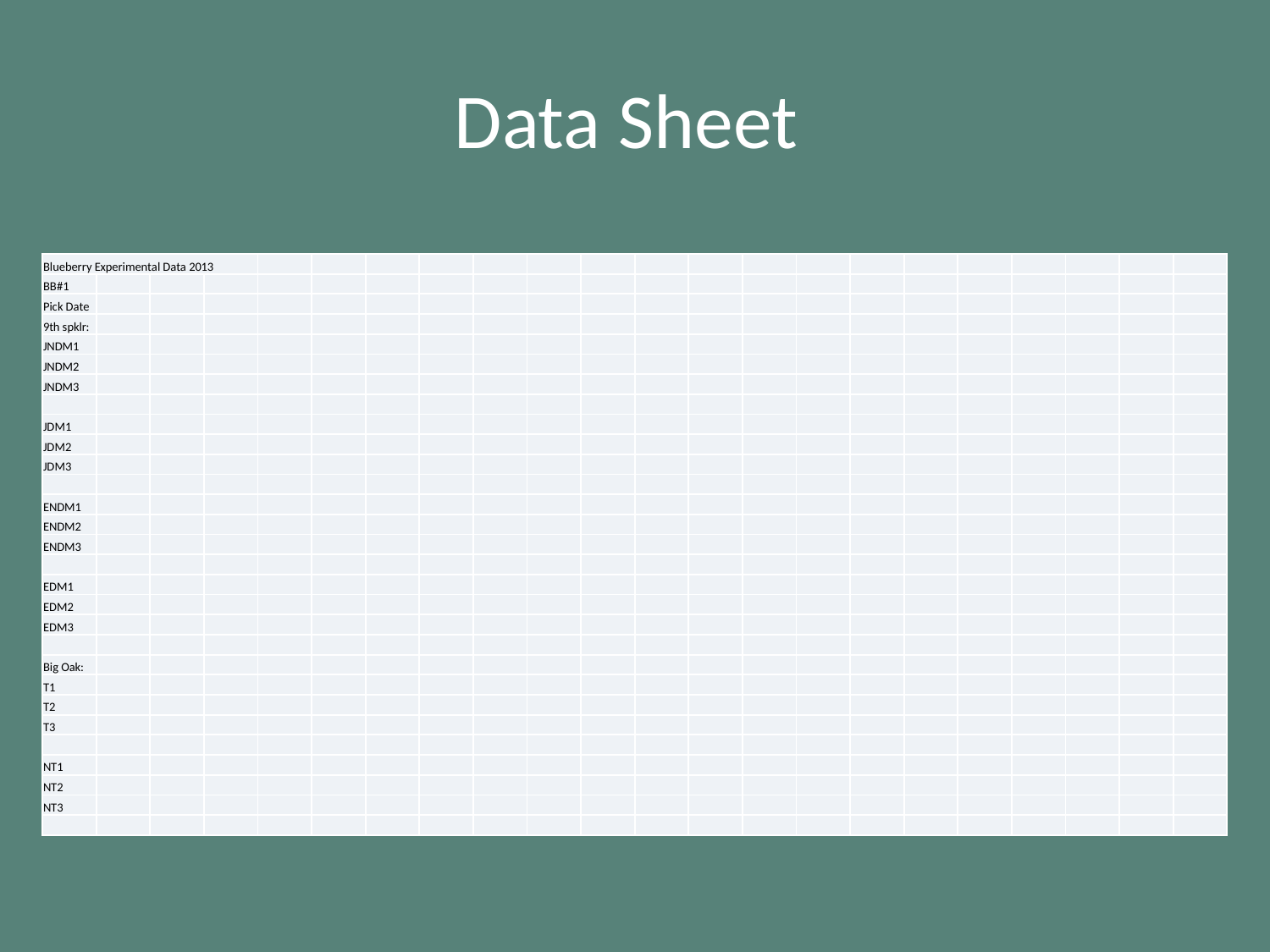

# Data Sheet
| Blueberry Experimental Data 2013 |  |  |  |  |  |  |  |  |  |  |  |  |  |  |  |  |  |  |  |  |  |
| --- | --- | --- | --- | --- | --- | --- | --- | --- | --- | --- | --- | --- | --- | --- | --- | --- | --- | --- | --- | --- | --- |
| BB#1 |  |  |  |  |  |  |  |  |  |  |  |  |  |  |  |  |  |  |  |  |  |
| Pick Date |  |  |  |  |  |  |  |  |  |  |  |  |  |  |  |  |  |  |  |  |  |
| 9th spklr: |  |  |  |  |  |  |  |  |  |  |  |  |  |  |  |  |  |  |  |  |  |
| JNDM1 |  |  |  |  |  |  |  |  |  |  |  |  |  |  |  |  |  |  |  |  |  |
| JNDM2 |  |  |  |  |  |  |  |  |  |  |  |  |  |  |  |  |  |  |  |  |  |
| JNDM3 |  |  |  |  |  |  |  |  |  |  |  |  |  |  |  |  |  |  |  |  |  |
|  |  |  |  |  |  |  |  |  |  |  |  |  |  |  |  |  |  |  |  |  |  |
| JDM1 |  |  |  |  |  |  |  |  |  |  |  |  |  |  |  |  |  |  |  |  |  |
| JDM2 |  |  |  |  |  |  |  |  |  |  |  |  |  |  |  |  |  |  |  |  |  |
| JDM3 |  |  |  |  |  |  |  |  |  |  |  |  |  |  |  |  |  |  |  |  |  |
|  |  |  |  |  |  |  |  |  |  |  |  |  |  |  |  |  |  |  |  |  |  |
| ENDM1 |  |  |  |  |  |  |  |  |  |  |  |  |  |  |  |  |  |  |  |  |  |
| ENDM2 |  |  |  |  |  |  |  |  |  |  |  |  |  |  |  |  |  |  |  |  |  |
| ENDM3 |  |  |  |  |  |  |  |  |  |  |  |  |  |  |  |  |  |  |  |  |  |
|  |  |  |  |  |  |  |  |  |  |  |  |  |  |  |  |  |  |  |  |  |  |
| EDM1 |  |  |  |  |  |  |  |  |  |  |  |  |  |  |  |  |  |  |  |  |  |
| EDM2 |  |  |  |  |  |  |  |  |  |  |  |  |  |  |  |  |  |  |  |  |  |
| EDM3 |  |  |  |  |  |  |  |  |  |  |  |  |  |  |  |  |  |  |  |  |  |
|  |  |  |  |  |  |  |  |  |  |  |  |  |  |  |  |  |  |  |  |  |  |
| Big Oak: |  |  |  |  |  |  |  |  |  |  |  |  |  |  |  |  |  |  |  |  |  |
| T1 |  |  |  |  |  |  |  |  |  |  |  |  |  |  |  |  |  |  |  |  |  |
| T2 |  |  |  |  |  |  |  |  |  |  |  |  |  |  |  |  |  |  |  |  |  |
| T3 |  |  |  |  |  |  |  |  |  |  |  |  |  |  |  |  |  |  |  |  |  |
|  |  |  |  |  |  |  |  |  |  |  |  |  |  |  |  |  |  |  |  |  |  |
| NT1 |  |  |  |  |  |  |  |  |  |  |  |  |  |  |  |  |  |  |  |  |  |
| NT2 |  |  |  |  |  |  |  |  |  |  |  |  |  |  |  |  |  |  |  |  |  |
| NT3 |  |  |  |  |  |  |  |  |  |  |  |  |  |  |  |  |  |  |  |  |  |
|  |  |  |  |  |  |  |  |  |  |  |  |  |  |  |  |  |  |  |  |  |  |